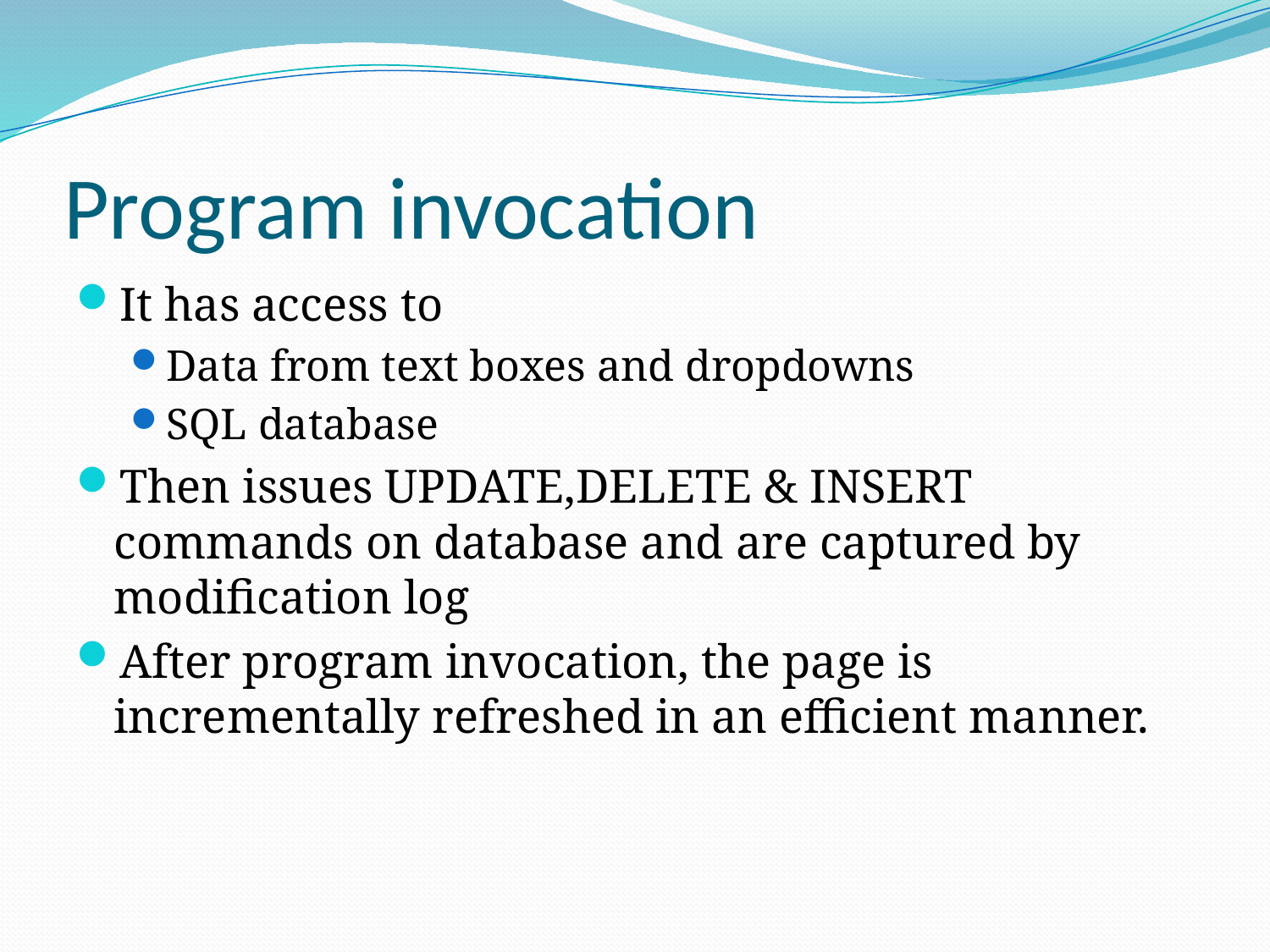

# Program invocation
It has access to
Data from text boxes and dropdowns
SQL database
Then issues UPDATE,DELETE & INSERT commands on database and are captured by modification log
After program invocation, the page is incrementally refreshed in an efficient manner.